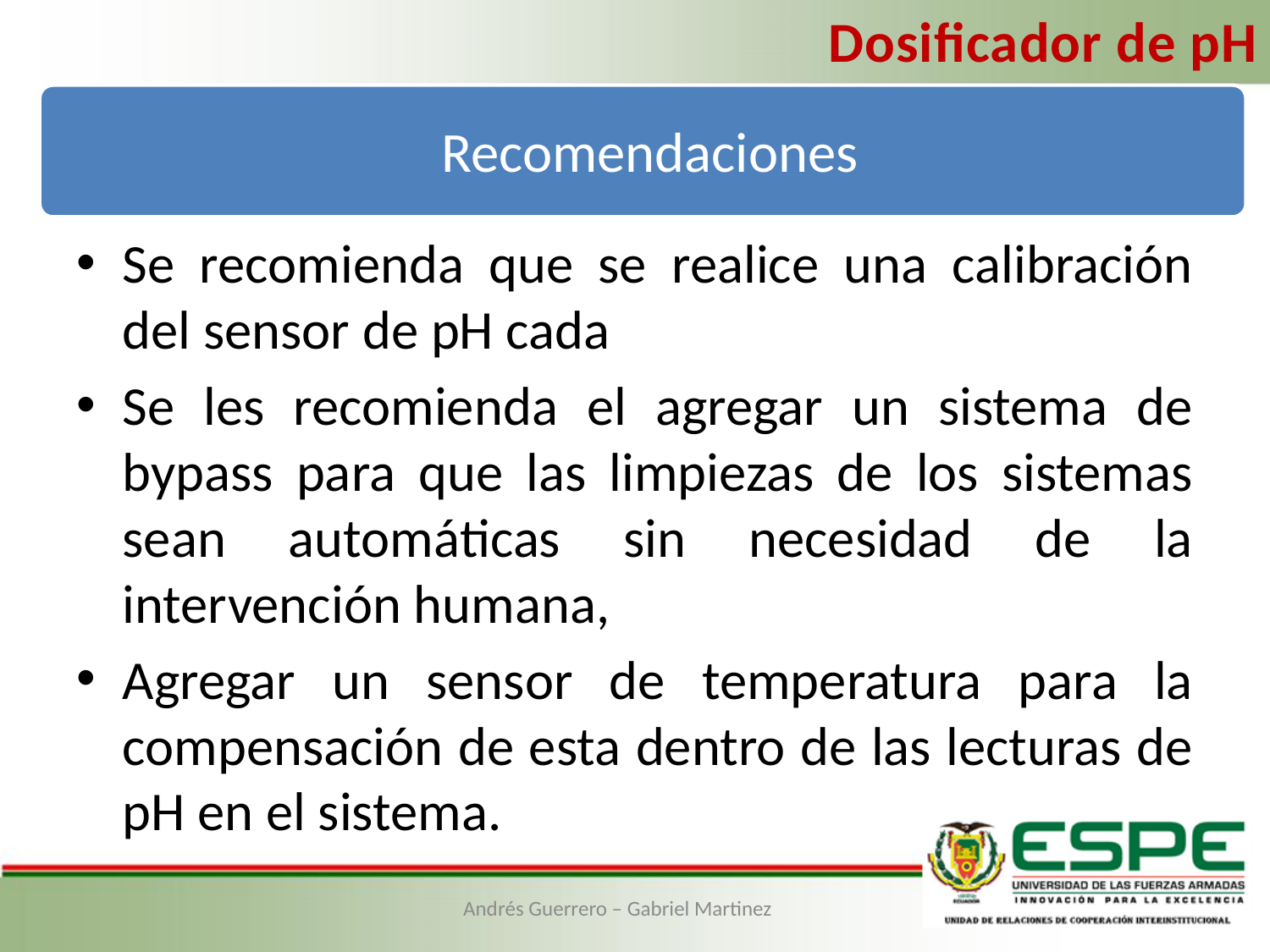

Dosificador de pH
Recomendaciones

Se recomienda que se realice una calibración del sensor de pH cada
Se les recomienda el agregar un sistema de bypass para que las limpiezas de los sistemas sean automáticas sin necesidad de la intervención humana,
Agregar un sensor de temperatura para la compensación de esta dentro de las lecturas de pH en el sistema.
Andrés Guerrero – Gabriel Martinez